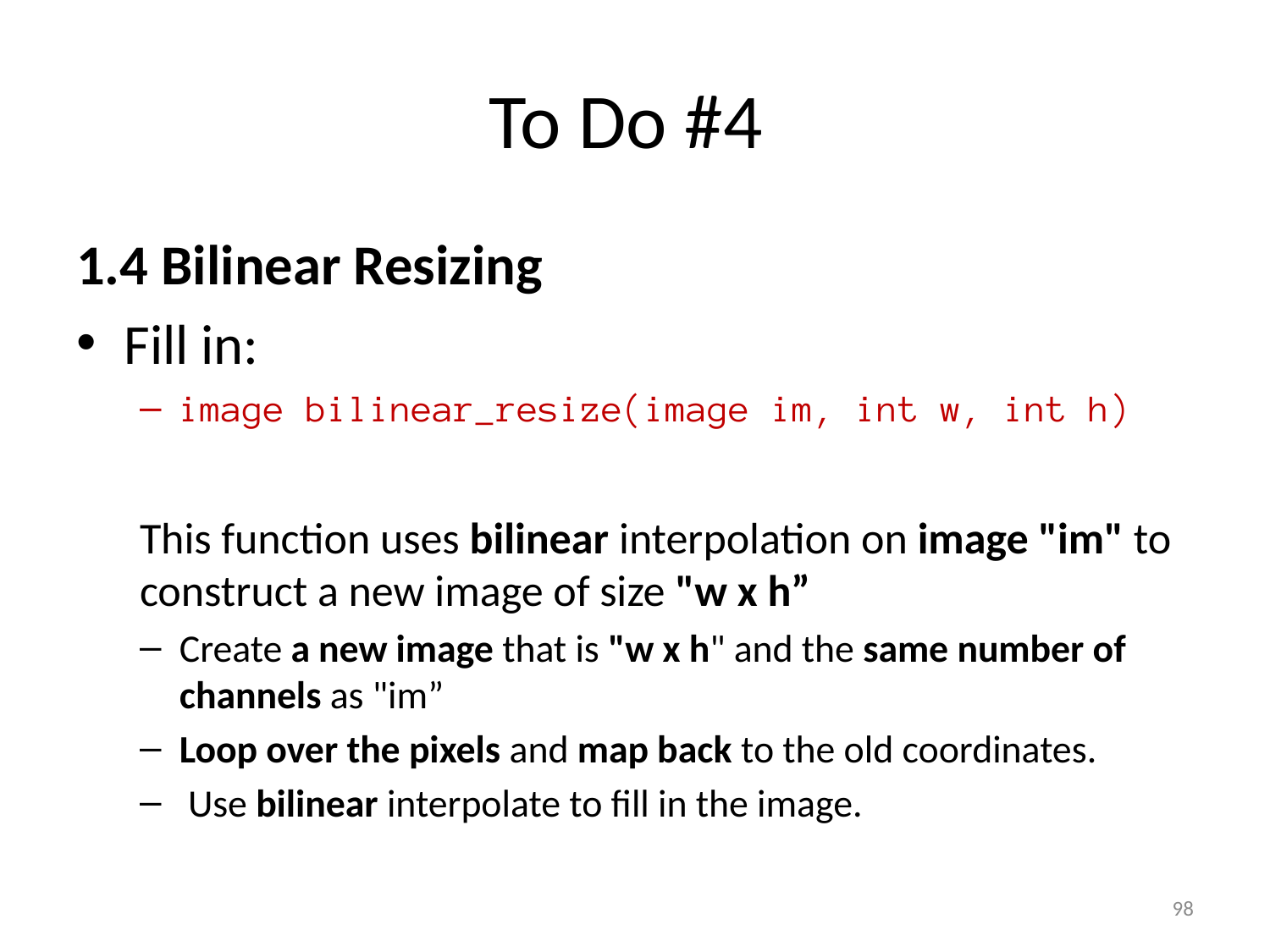

# To Do #4
1.4 Bilinear Resizing
Fill in:
image bilinear_resize(image im, int w, int h)

This function uses bilinear interpolation on image "im" to construct a new image of size "w x h”
Create a new image that is "w x h" and the same number of channels as "im”
Loop over the pixels and map back to the old coordinates.
 Use bilinear interpolate to fill in the image.

98